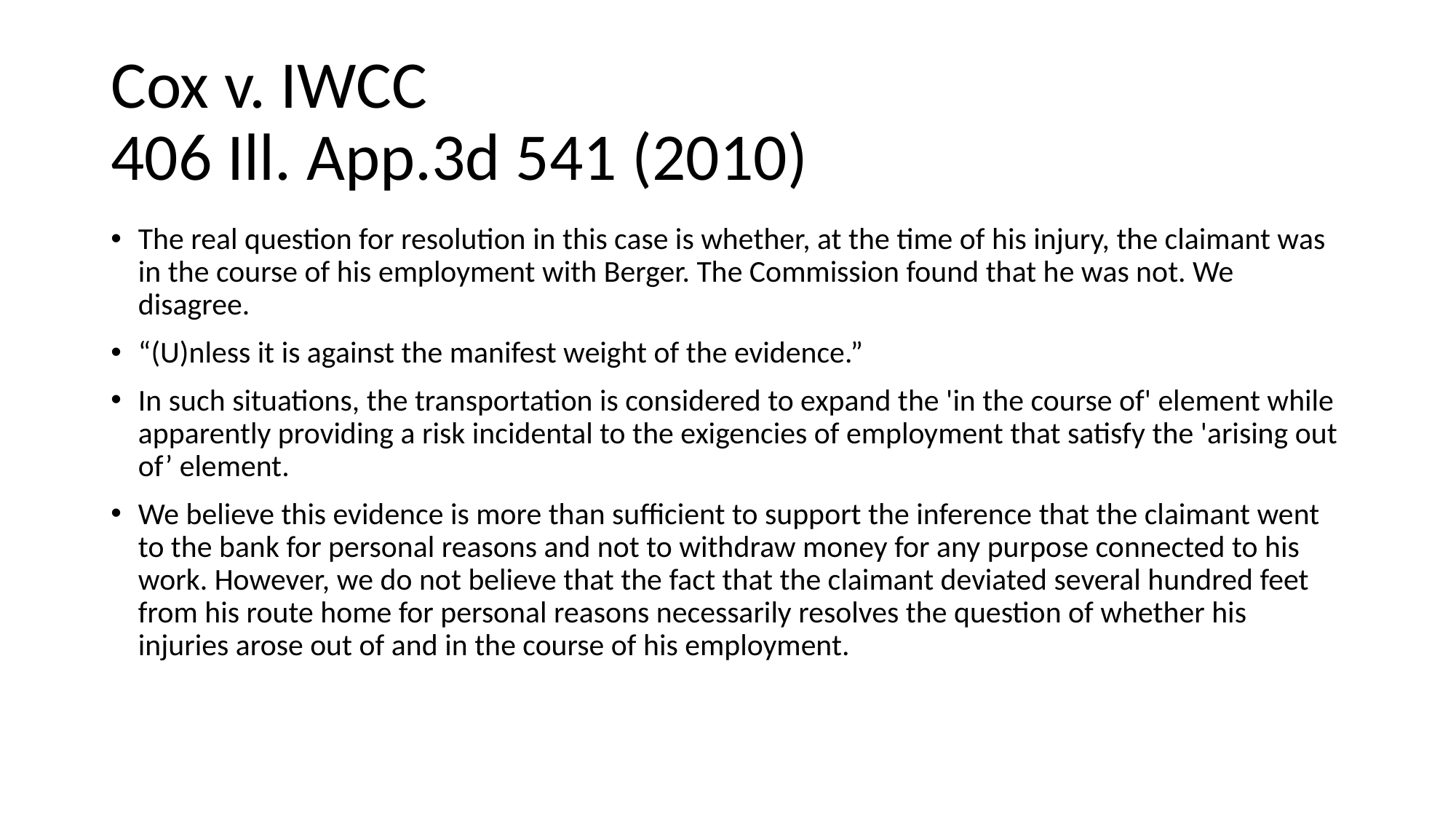

# Cox v. IWCC 406 Ill. App.3d 541 (2010)
The real question for resolution in this case is whether, at the time of his injury, the claimant was in the course of his employment with Berger. The Commission found that he was not. We disagree.
“(U)nless it is against the manifest weight of the evidence.”
In such situations, the transportation is considered to expand the 'in the course of' element while apparently providing a risk incidental to the exigencies of employment that satisfy the 'arising out of’ element.
We believe this evidence is more than sufficient to support the inference that the claimant went to the bank for personal reasons and not to withdraw money for any purpose connected to his work. However, we do not believe that the fact that the claimant deviated several hundred feet from his route home for personal reasons necessarily resolves the question of whether his injuries arose out of and in the course of his employment.